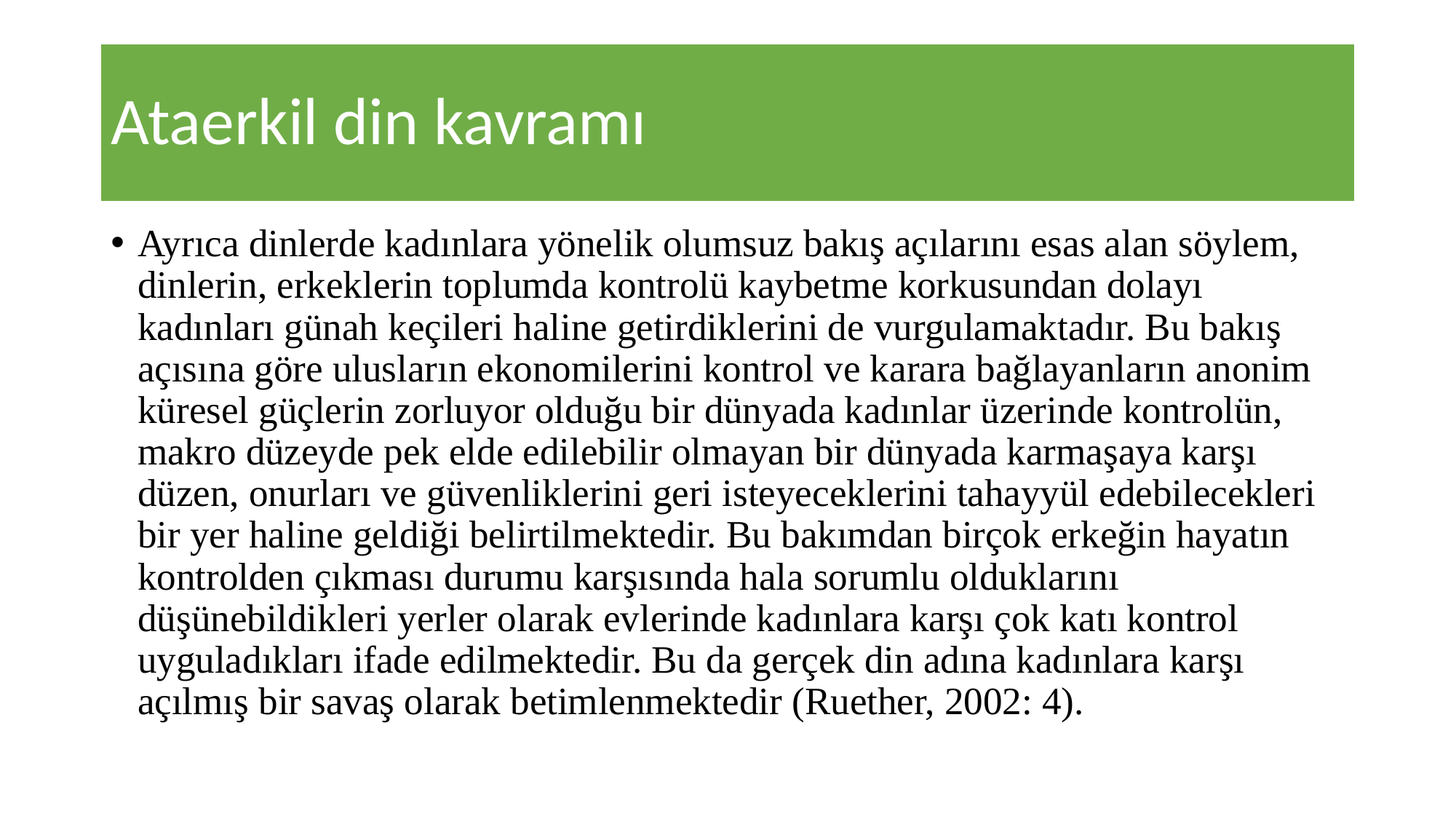

# Ataerkil din kavramı
Ayrıca dinlerde kadınlara yönelik olumsuz bakış açılarını esas alan söylem, dinlerin, erkeklerin toplumda kontrolü kaybetme korkusundan dolayı kadınları günah keçileri haline getirdiklerini de vurgulamaktadır. Bu bakış açısına göre ulusların ekonomilerini kontrol ve karara bağlayanların anonim küresel güçlerin zorluyor olduğu bir dünyada kadınlar üzerinde kontrolün, makro düzeyde pek elde edilebilir olmayan bir dünyada karmaşaya karşı düzen, onurları ve güvenliklerini geri isteyeceklerini tahayyül edebilecekleri bir yer haline geldiği belirtilmektedir. Bu bakımdan birçok erkeğin hayatın kontrolden çıkması durumu karşısında hala sorumlu olduklarını düşünebildikleri yerler olarak evlerinde kadınlara karşı çok katı kontrol uyguladıkları ifade edilmektedir. Bu da gerçek din adına kadınlara karşı açılmış bir savaş olarak betimlenmektedir (Ruether, 2002: 4).